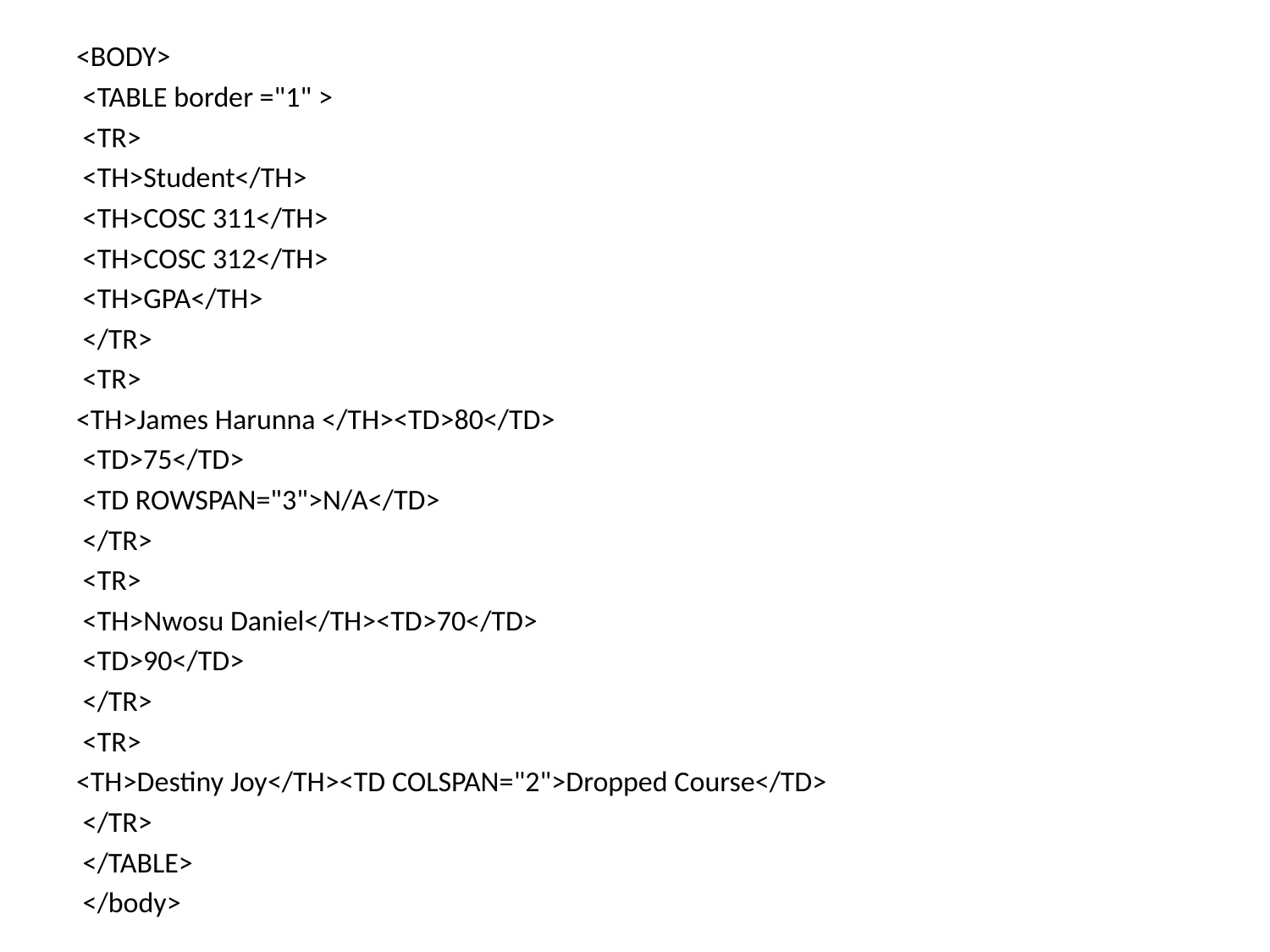

<BODY>
 <TABLE border ="1" >
 <TR>
 <TH>Student</TH>
 <TH>COSC 311</TH>
 <TH>COSC 312</TH>
 <TH>GPA</TH>
 </TR>
 <TR>
<TH>James Harunna </TH><TD>80</TD>
 <TD>75</TD>
 <TD ROWSPAN="3">N/A</TD>
 </TR>
 <TR>
 <TH>Nwosu Daniel</TH><TD>70</TD>
 <TD>90</TD>
 </TR>
 <TR>
<TH>Destiny Joy</TH><TD COLSPAN="2">Dropped Course</TD>
 </TR>
 </TABLE>
 </body>